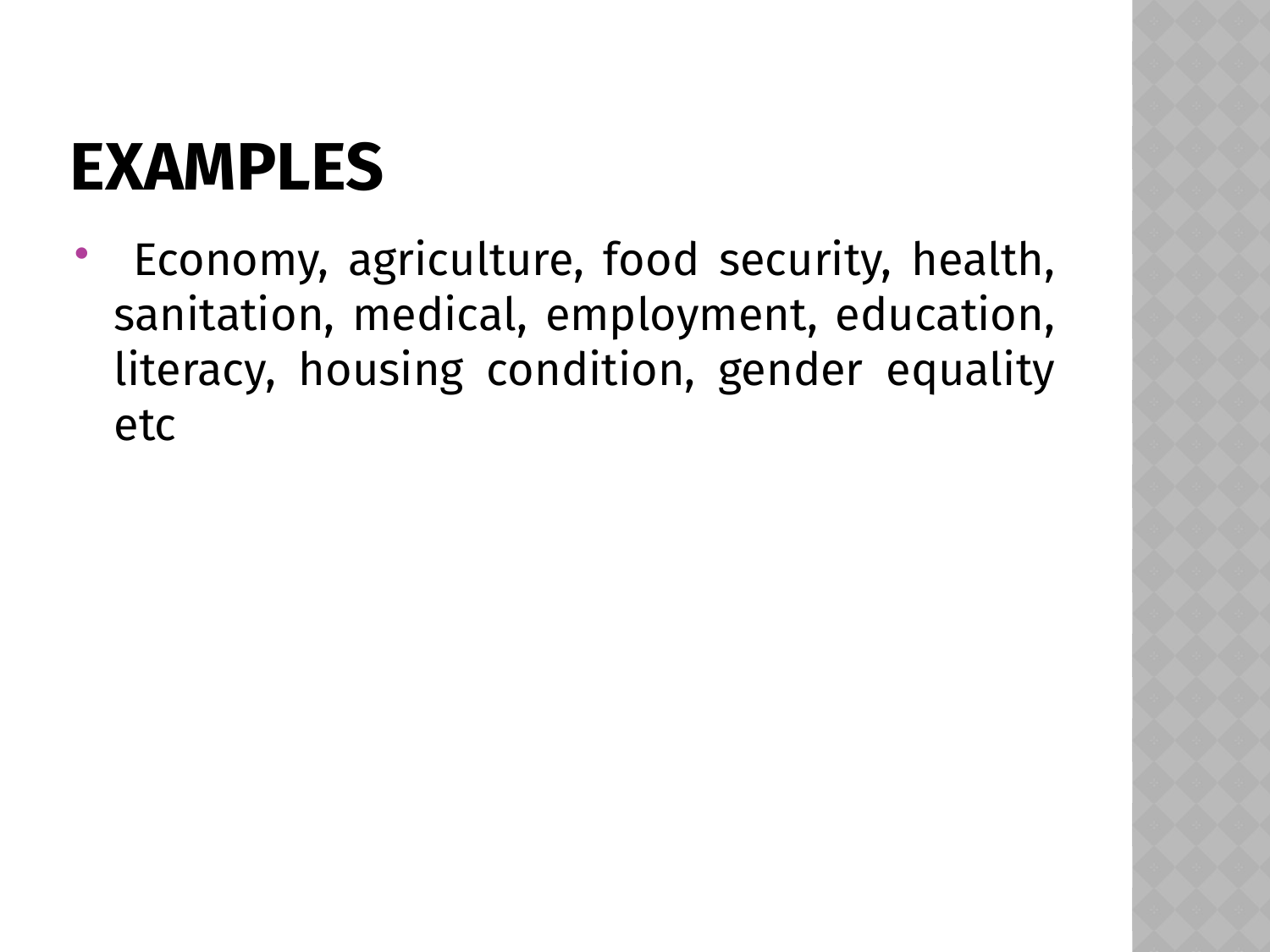

# Examples
 Economy, agriculture, food security, health, sanitation, medical, employment, education, literacy, housing condition, gender equality etc